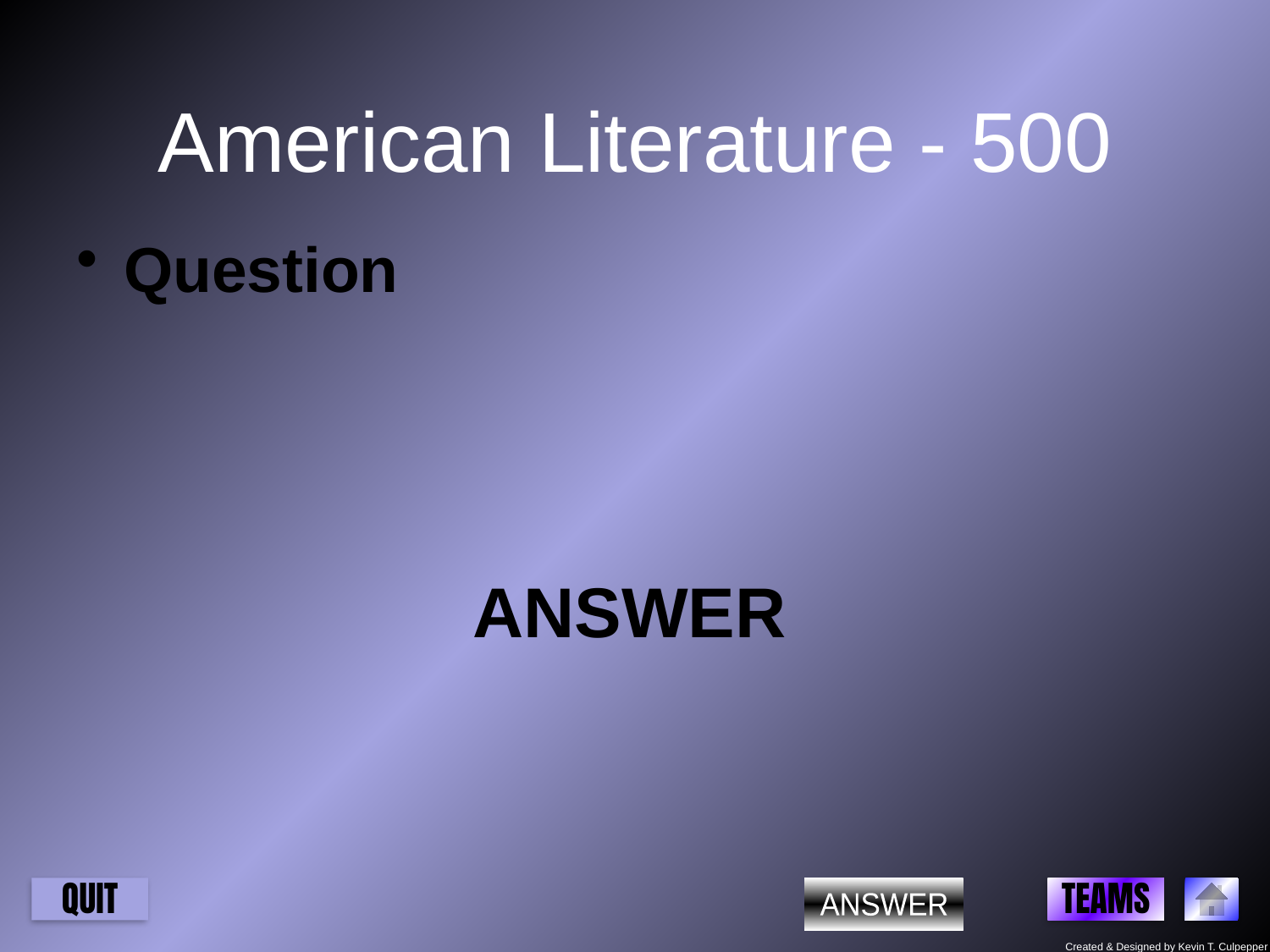

# American Literature - 500
Question
ANSWER

ANSWER